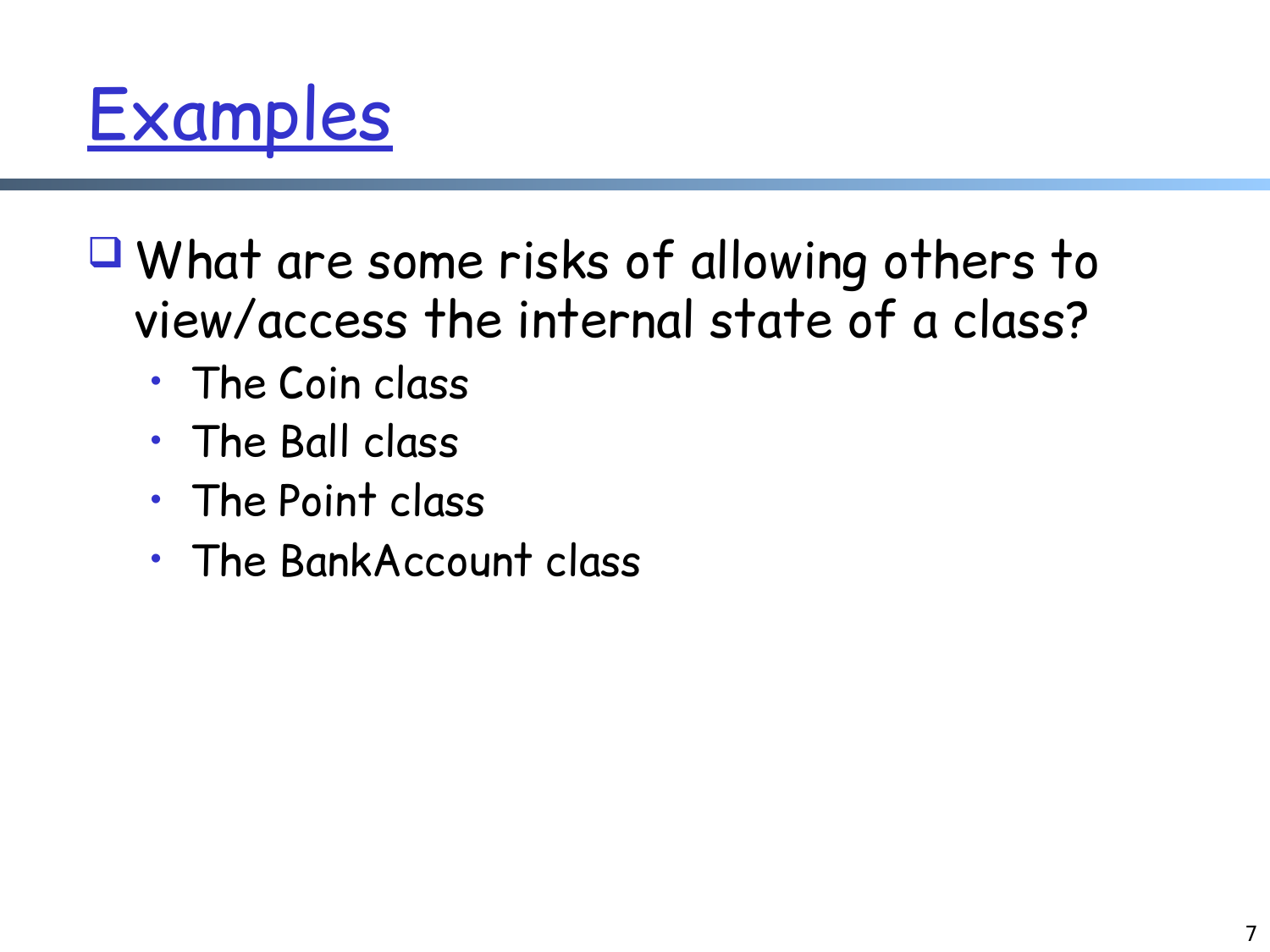

# Examples
What are some risks of allowing others to view/access the internal state of a class?
The Coin class
The Ball class
The Point class
The BankAccount class
7